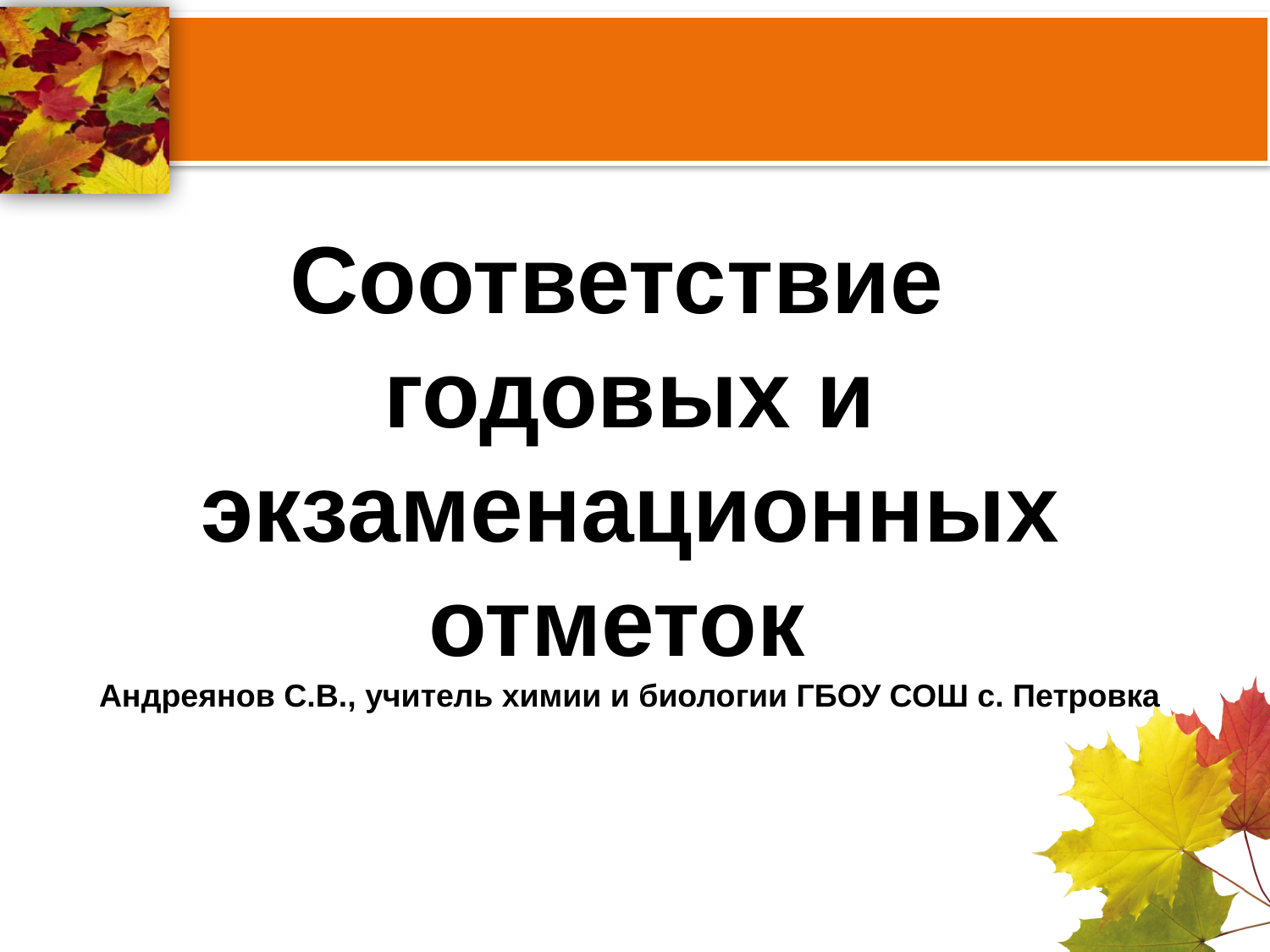

Соответствие
годовых и экзаменационных отметок
Андреянов С.В., учитель химии и биологии ГБОУ СОШ с. Петровка